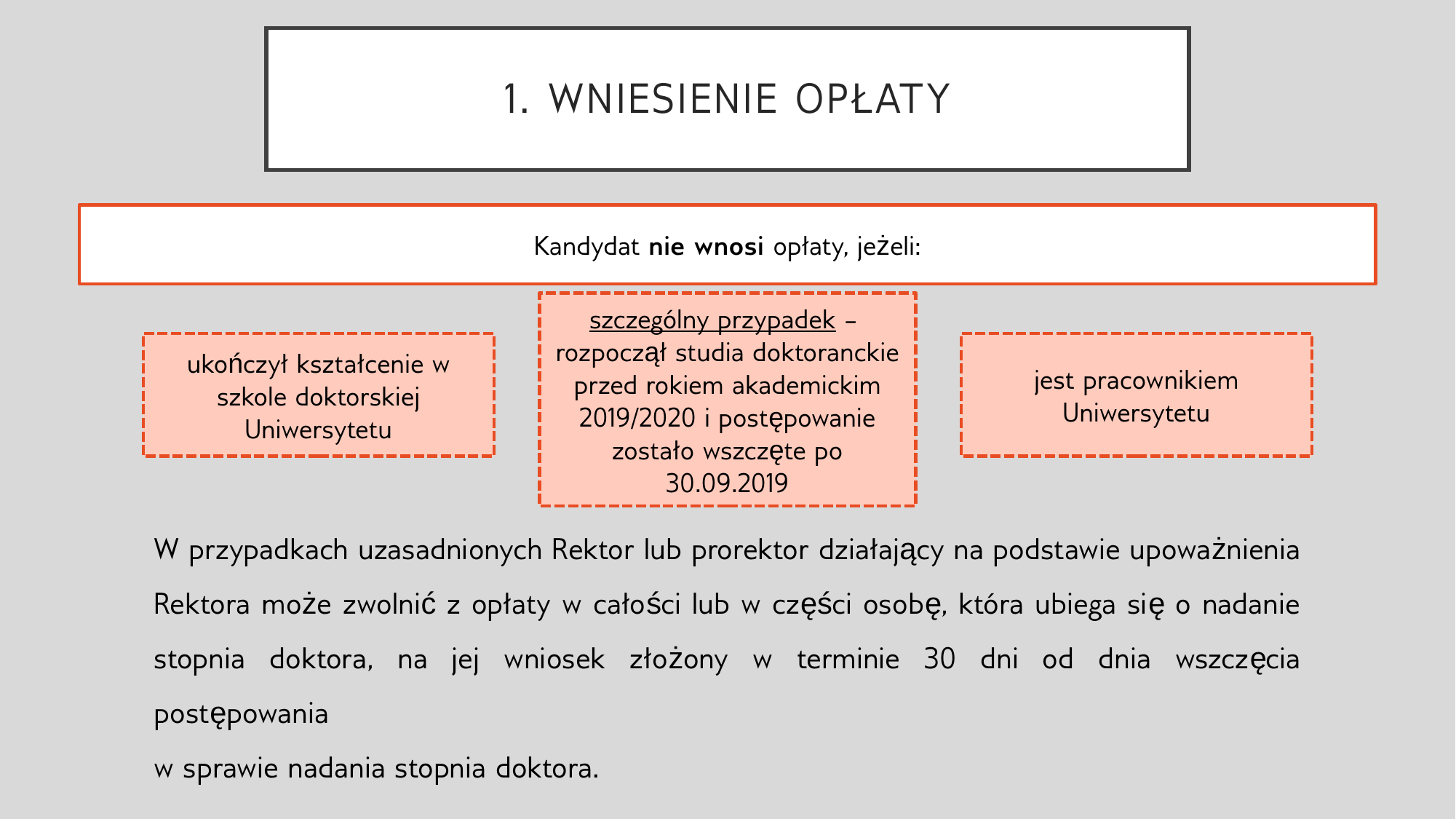

# 1. Wniesienie opłaty
Kandydat nie wnosi opłaty, jeżeli:
szczególny przypadek –
rozpoczął studia doktoranckie przed rokiem akademickim 2019/2020 i postępowanie zostało wszczęte po 30.09.2019
ukończył kształcenie w szkole doktorskiej Uniwersytetu
jest pracownikiem Uniwersytetu
W przypadkach uzasadnionych Rektor lub prorektor działający na podstawie upoważnienia Rektora może zwolnić z opłaty w całości lub w części osobę, która ubiega się o nadanie stopnia doktora, na jej wniosek złożony w terminie 30 dni od dnia wszczęcia postępowania
w sprawie nadania stopnia doktora.